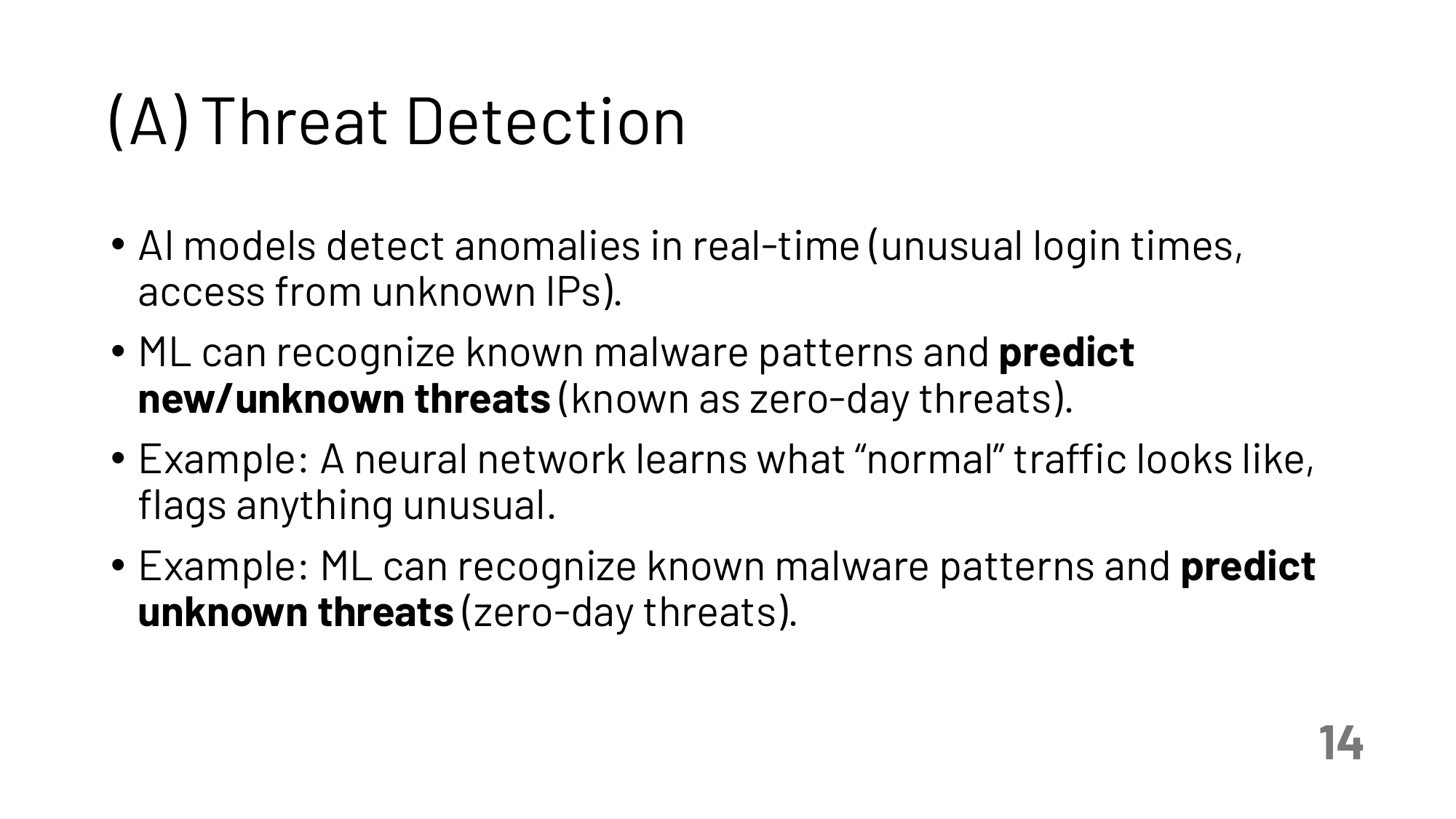

# (A) Threat Detection
AI models detect anomalies in real-time (unusual login times, access from unknown IPs).
ML can recognize known malware patterns and predict new/unknown threats (known as zero-day threats).
Example: A neural network learns what “normal” traffic looks like, flags anything unusual.
Example: ML can recognize known malware patterns and predict unknown threats (zero-day threats).

14